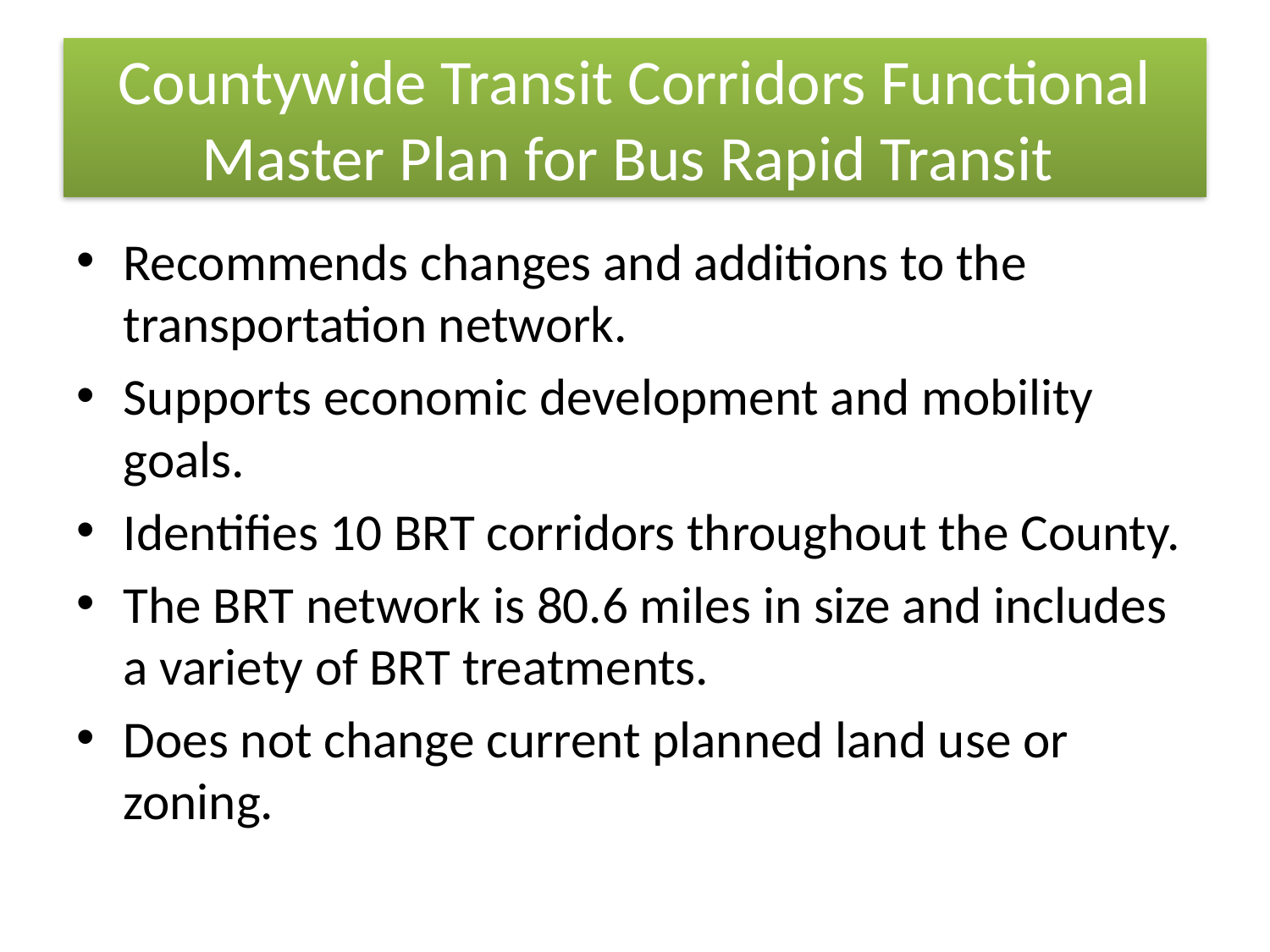

# Countywide Transit Corridors Functional Master Plan for Bus Rapid Transit
Recommends changes and additions to the transportation network.
Supports economic development and mobility goals.
Identifies 10 BRT corridors throughout the County.
The BRT network is 80.6 miles in size and includes a variety of BRT treatments.
Does not change current planned land use or zoning.